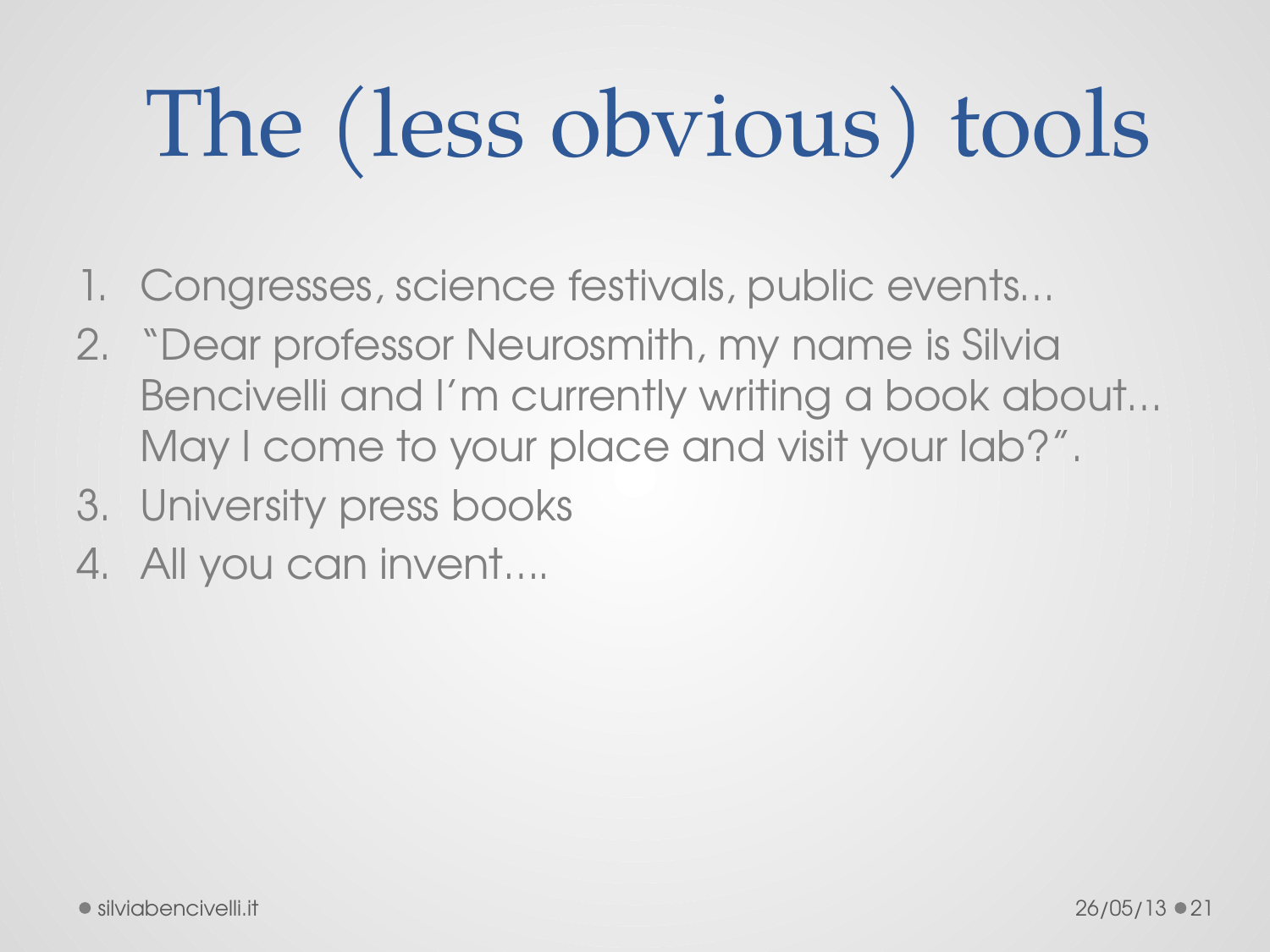

# The (less obvious) tools
Congresses, science festivals, public events…
“Dear professor Neurosmith, my name is Silvia Bencivelli and I’m currently writing a book about… May I come to your place and visit your lab?”.
University press books
All you can invent….

silviabencivelli.it
26/05/13
21